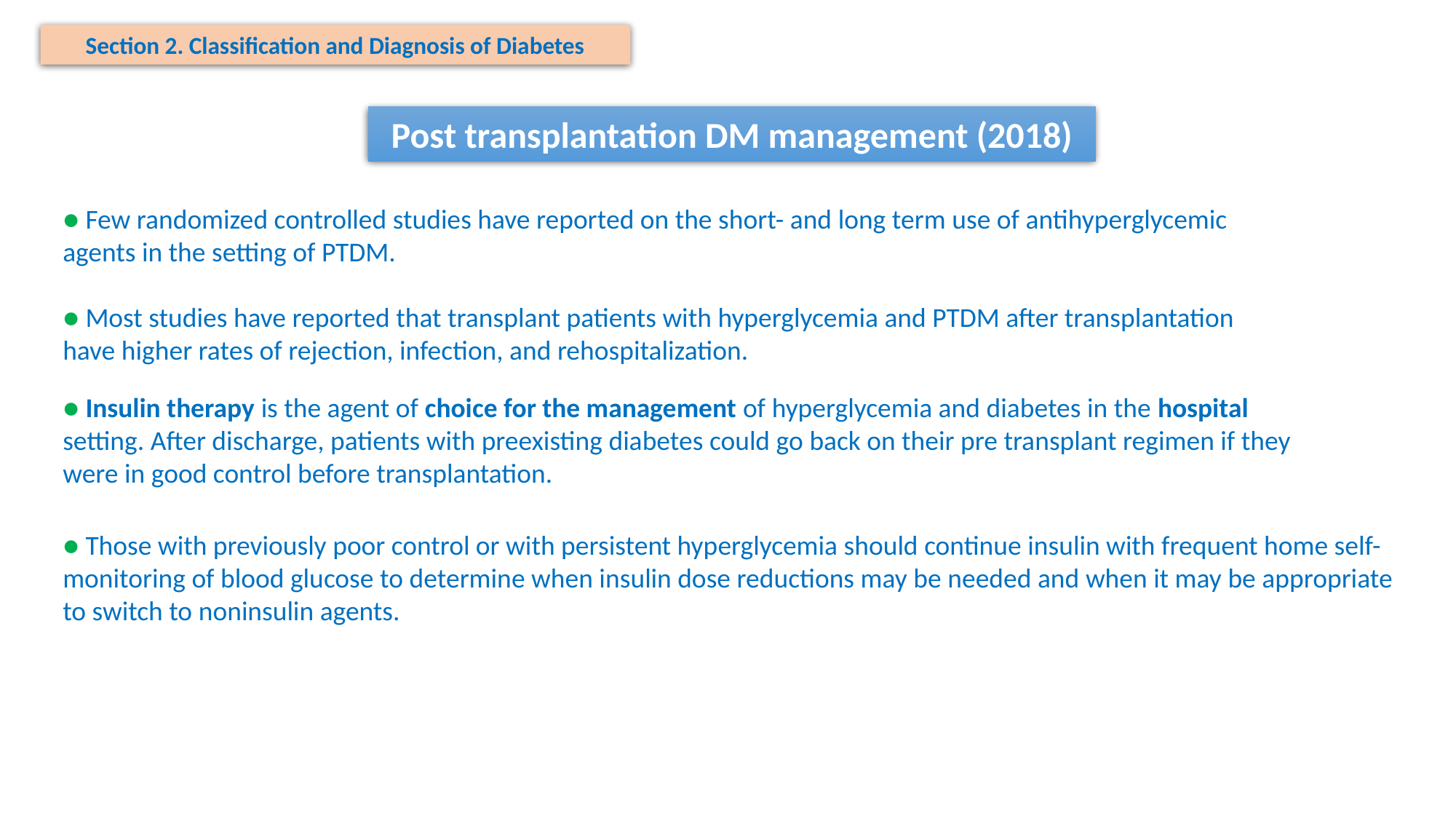

Section 2. Classification and Diagnosis of Diabetes
Post transplantation DM management (2018)
● Few randomized controlled studies have reported on the short- and long term use of antihyperglycemic agents in the setting of PTDM.

● Most studies have reported that transplant patients with hyperglycemia and PTDM after transplantation have higher rates of rejection, infection, and rehospitalization.
● Insulin therapy is the agent of choice for the management of hyperglycemia and diabetes in the hospital setting. After discharge, patients with preexisting diabetes could go back on their pre transplant regimen if they were in good control before transplantation.
● Those with previously poor control or with persistent hyperglycemia should continue insulin with frequent home self-monitoring of blood glucose to determine when insulin dose reductions may be needed and when it may be appropriate to switch to noninsulin agents.